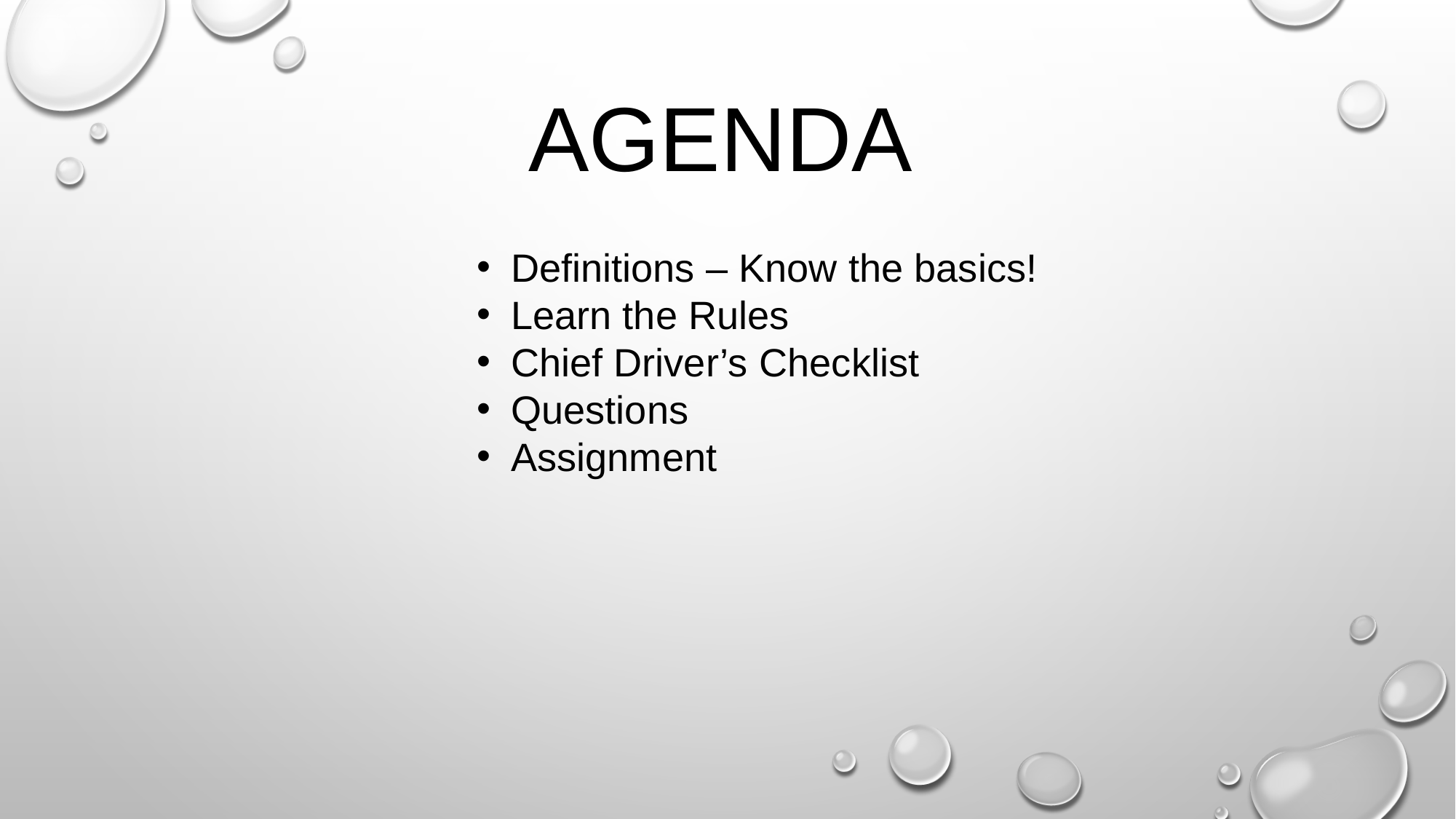

# Agenda
Definitions – Know the basics!
Learn the Rules
Chief Driver’s Checklist
Questions
Assignment